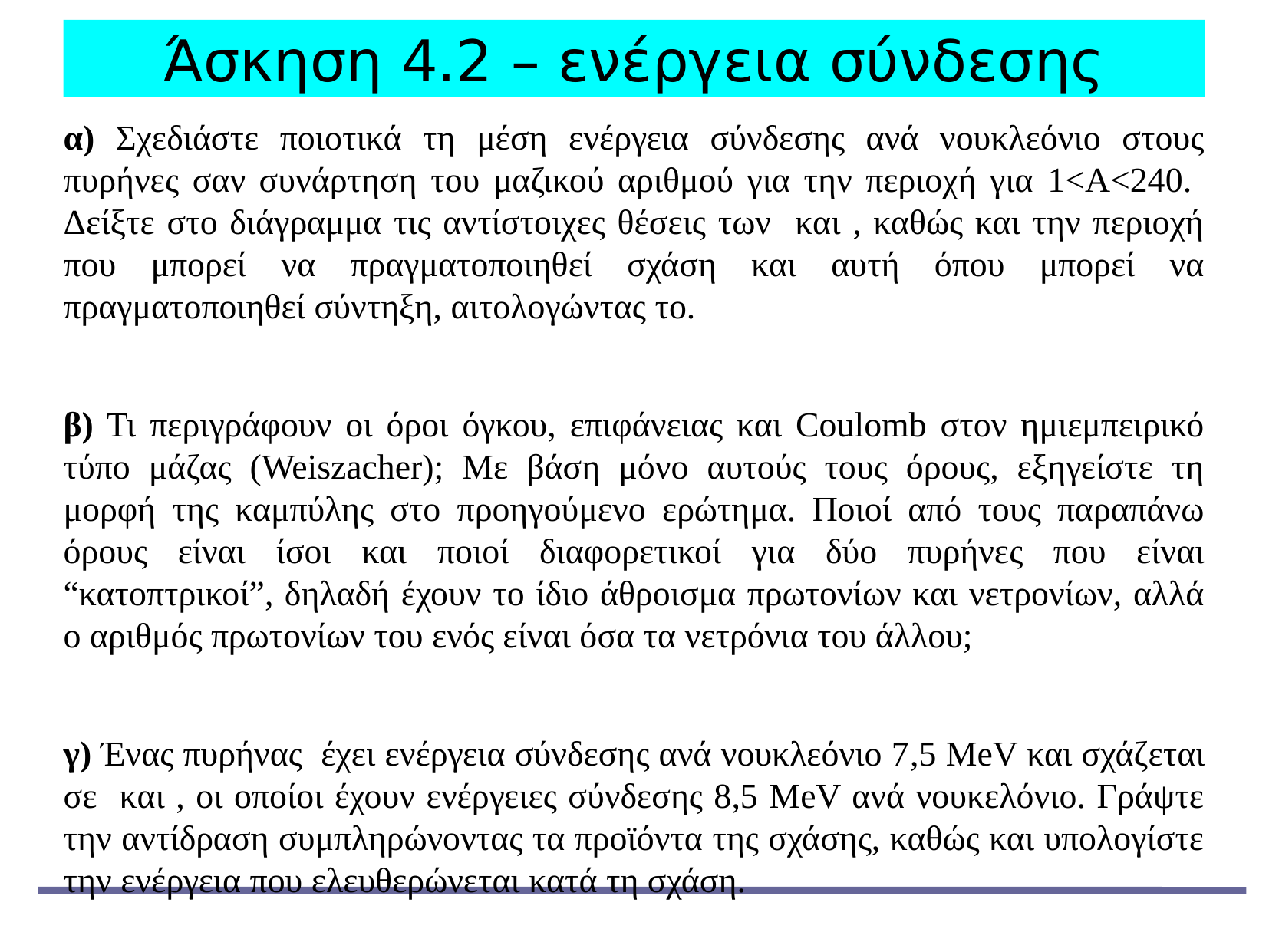

Άσκηση 4.2 – ενέργεια σύνδεσης
α) Σχεδιάστε ποιοτικά τη μέση ενέργεια σύνδεσης ανά νουκλεόνιο στους πυρήνες σαν συνάρτηση του μαζικού αριθμού για την περιοχή για 1<A<240.  Δείξτε στο διάγραμμα τις αντίστοιχες θέσεις των  και , καθώς και την περιοχή που μπορεί να πραγματοποιηθεί σχάση και αυτή όπου μπορεί να πραγματοποιηθεί σύντηξη, αιτολογώντας το.

β) Τι περιγράφουν οι όροι όγκου, επιφάνειας και Coulomb στον ημιεμπειρικό τύπο μάζας (Weiszacher); Με βάση μόνο αυτούς τους όρους, εξηγείστε τη μορφή της καμπύλης στο προηγούμενο ερώτημα. Ποιοί από τους παραπάνω όρους είναι ίσοι και ποιοί διαφορετικοί για δύο πυρήνες που είναι “κατοπτρικοί”, δηλαδή έχουν το ίδιο άθροισμα πρωτονίων και νετρονίων, αλλά ο αριθμός πρωτονίων του ενός είναι όσα τα νετρόνια του άλλου;

γ) Ένας πυρήνας  έχει ενέργεια σύνδεσης ανά νουκλεόνιο 7,5 MeV και σχάζεται σε  και , οι οποίοι έχουν ενέργειες σύνδεσης 8,5 MeV ανά νουκελόνιο. Γράψτε την αντίδραση συμπληρώνοντας τα προϊόντα της σχάσης, καθώς και υπολογίστε την ενέργεια που ελευθερώνεται κατά τη σχάση.